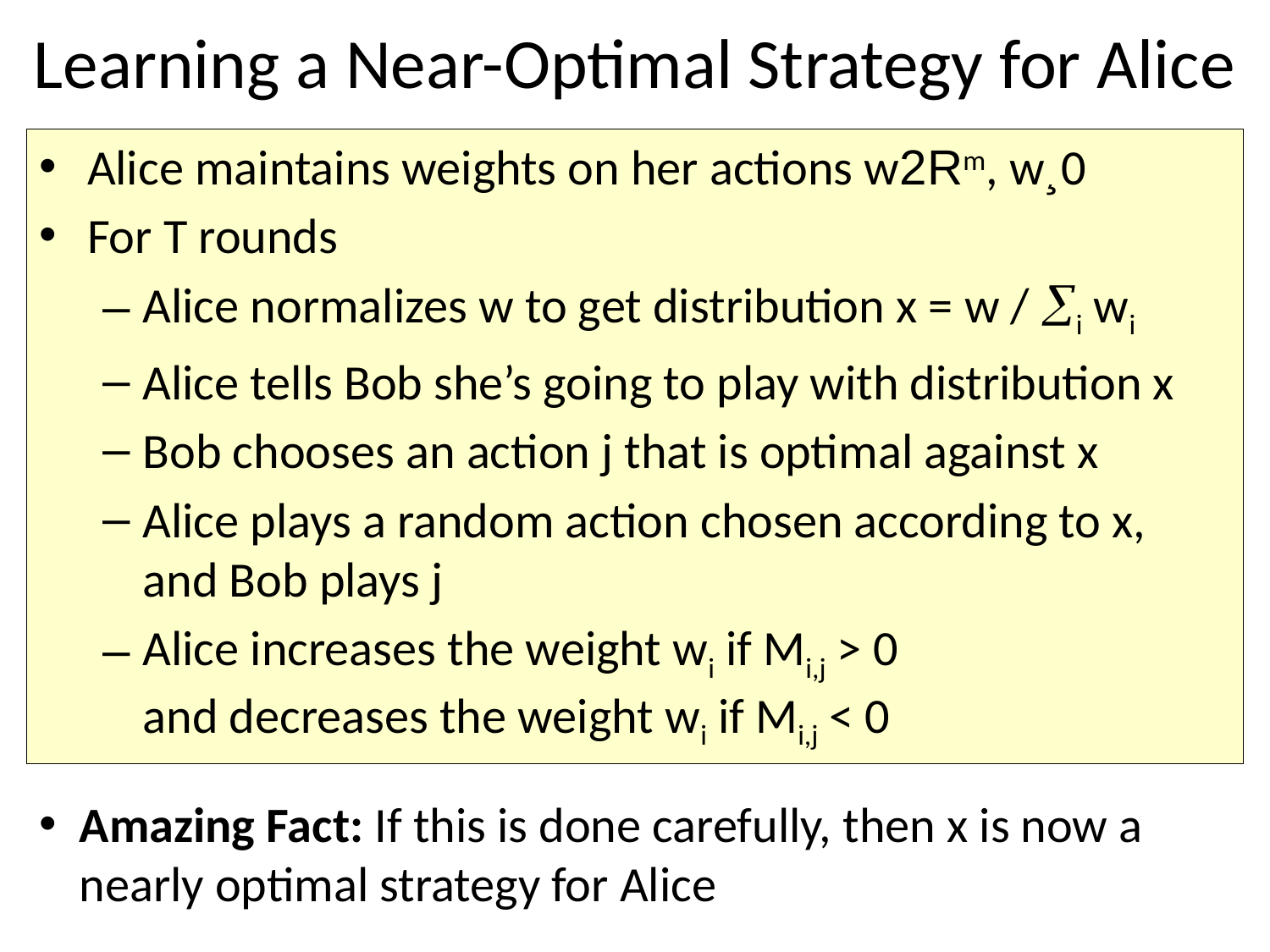

# Learning a Near-Optimal Strategy for Alice
Alice maintains weights on her actions w2Rm, w¸0
For T rounds
Alice normalizes w to get distribution x = w / ∑i wi
Alice tells Bob she’s going to play with distribution x
Bob chooses an action j that is optimal against x
Alice plays a random action chosen according to x,
and Bob plays j
Alice increases the weight wi if Mi,j > 0
and decreases the weight wi if Mi,j < 0
Amazing Fact: If this is done carefully, then x is now a nearly optimal strategy for Alice